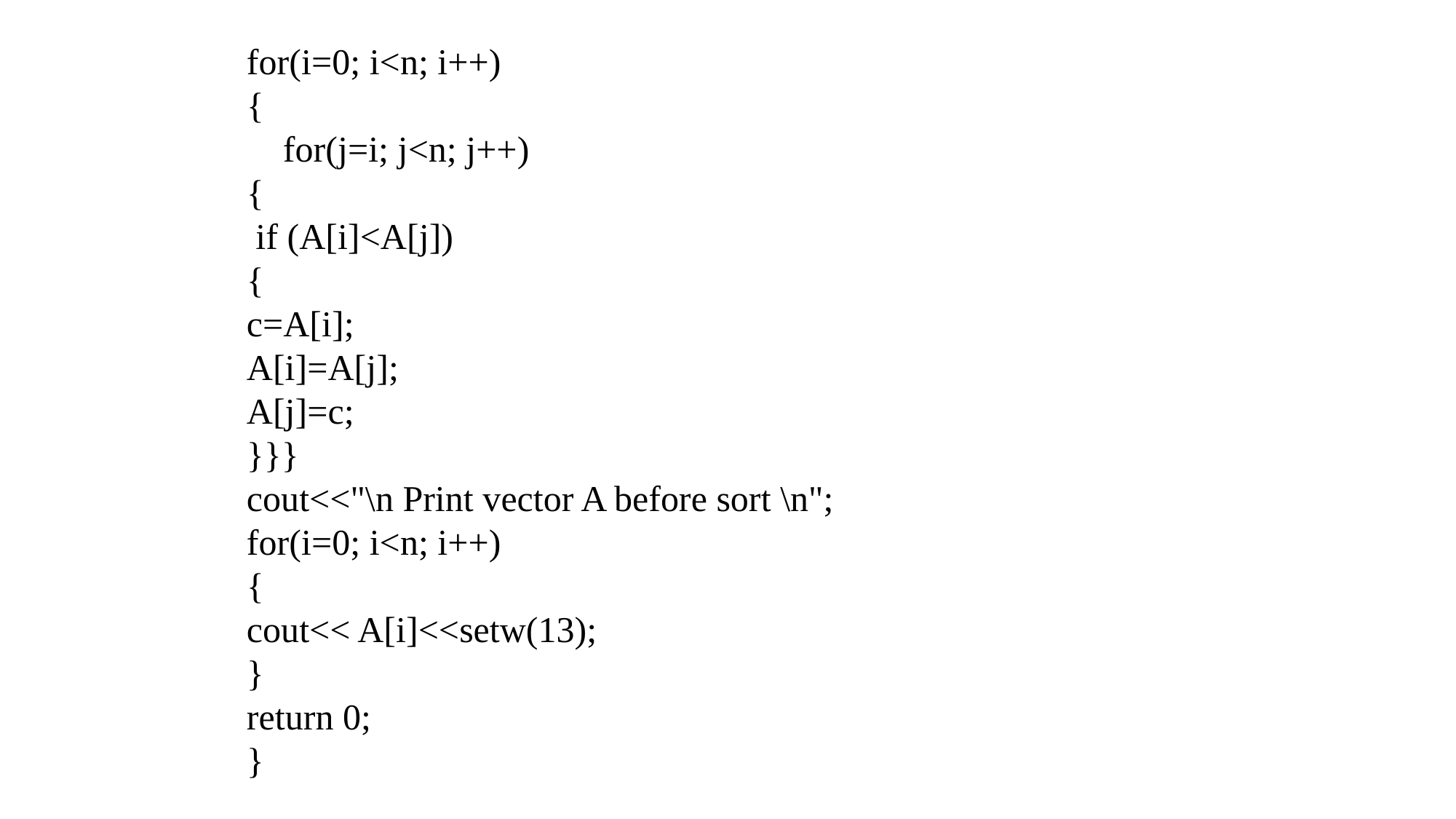

for(i=0; i<n; i++)
{
    for(j=i; j<n; j++)
{
 if (A[i]<A[j])
{
c=A[i];
A[i]=A[j];
A[j]=c;
}}}
cout<<"\n Print vector A before sort \n";
for(i=0; i<n; i++)
{
cout<< A[i]<<setw(13);
}
return 0;
}